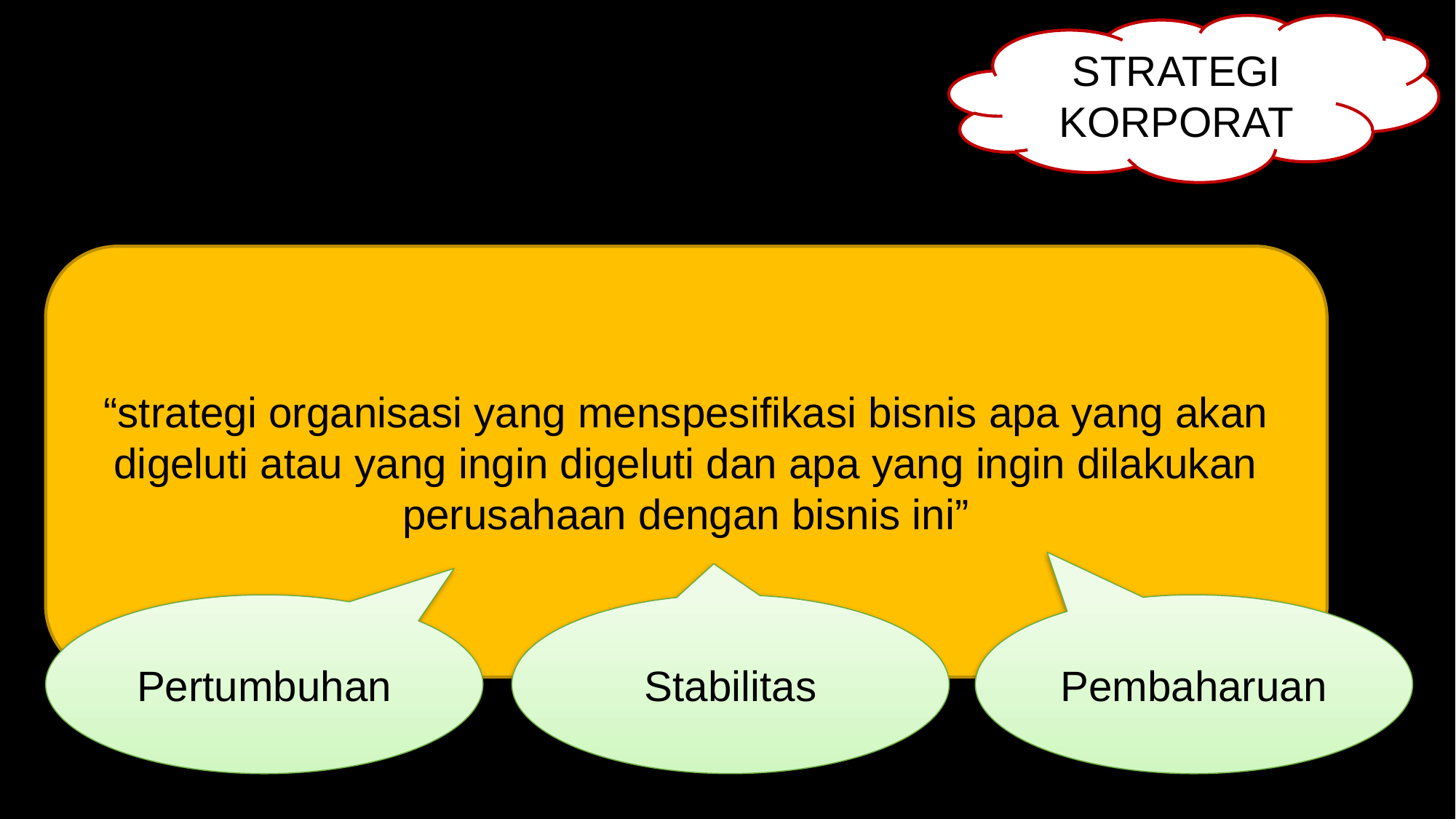

STRATEGI KORPORAT
“strategi organisasi yang menspesifikasi bisnis apa yang akan digeluti atau yang ingin digeluti dan apa yang ingin dilakukan perusahaan dengan bisnis ini”
Pertumbuhan
Stabilitas
Pembaharuan